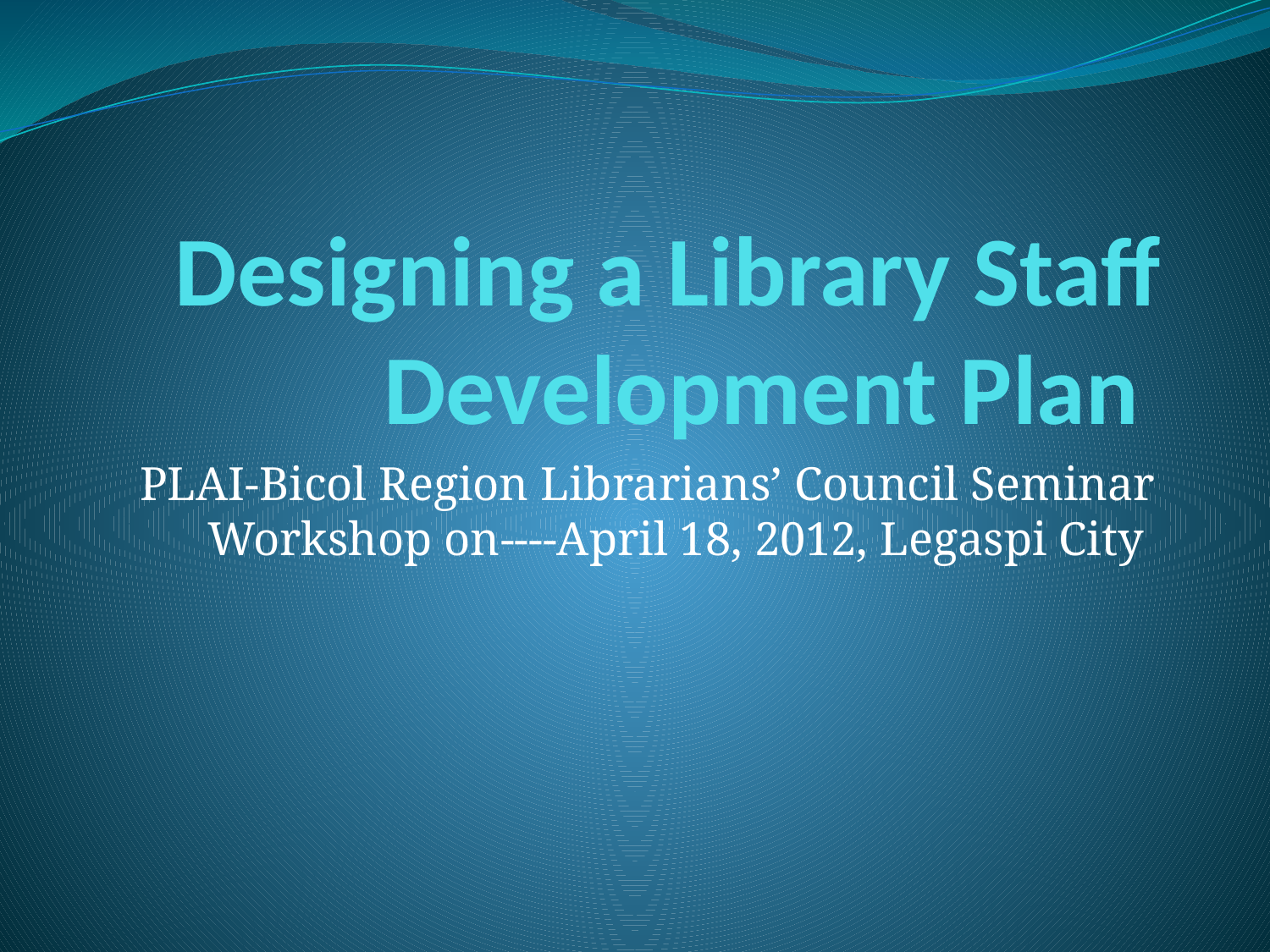

# Designing a Library Staff Development Plan
PLAI-Bicol Region Librarians’ Council Seminar Workshop on----April 18, 2012, Legaspi City